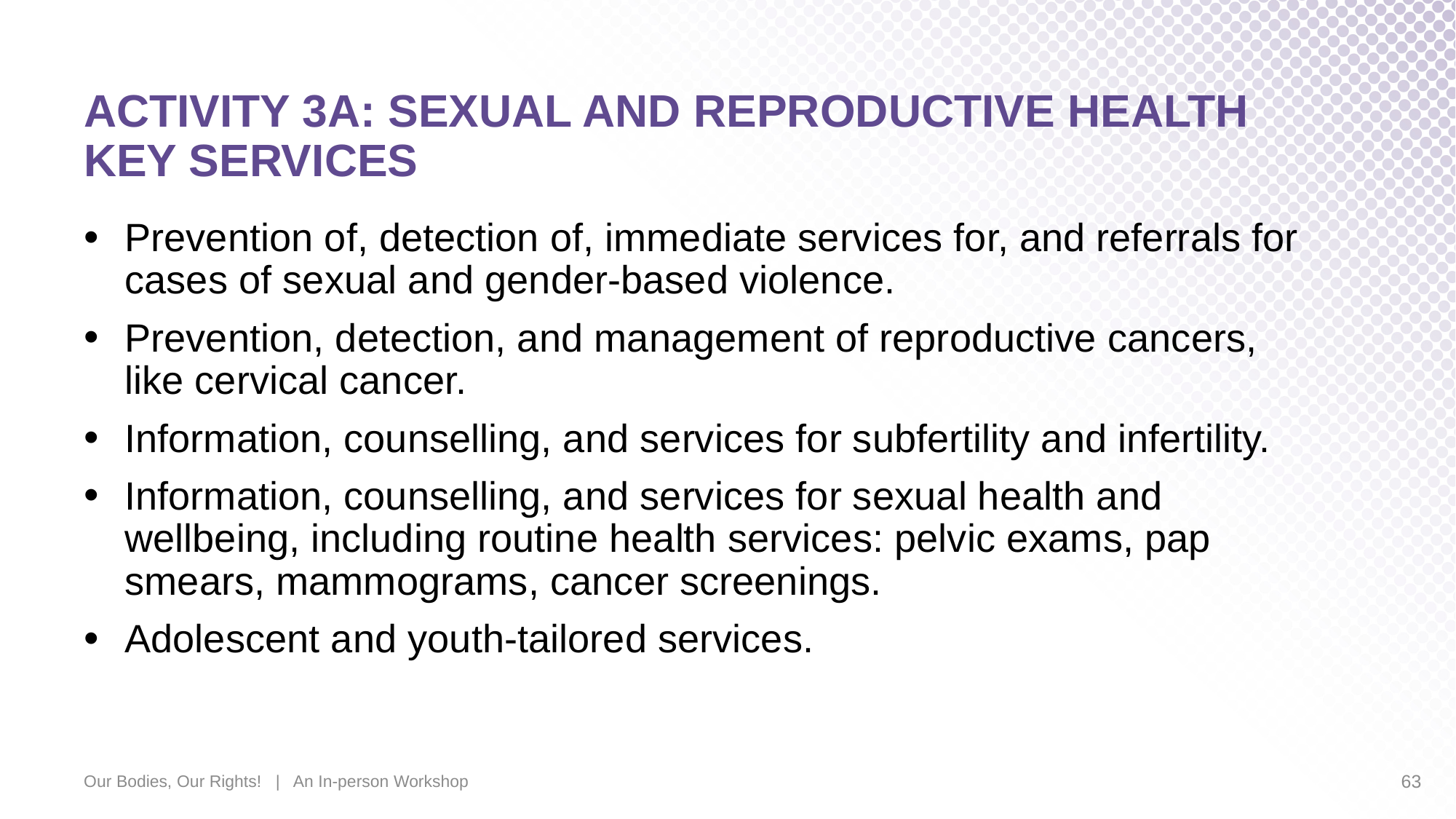

# ACTIVITY 3A: SEXUAL AND REPRODUCTIVE HEALTH KEY SERVICES
Prevention of, detection of, immediate services for, and referrals for cases of sexual and gender-based violence.
Prevention, detection, and management of reproductive cancers, like cervical cancer.
Information, counselling, and services for subfertility and infertility.
Information, counselling, and services for sexual health and wellbeing, including routine health services: pelvic exams, pap smears, mammograms, cancer screenings.
Adolescent and youth-tailored services.
Our Bodies, Our Rights!   |   An In-person Workshop
63